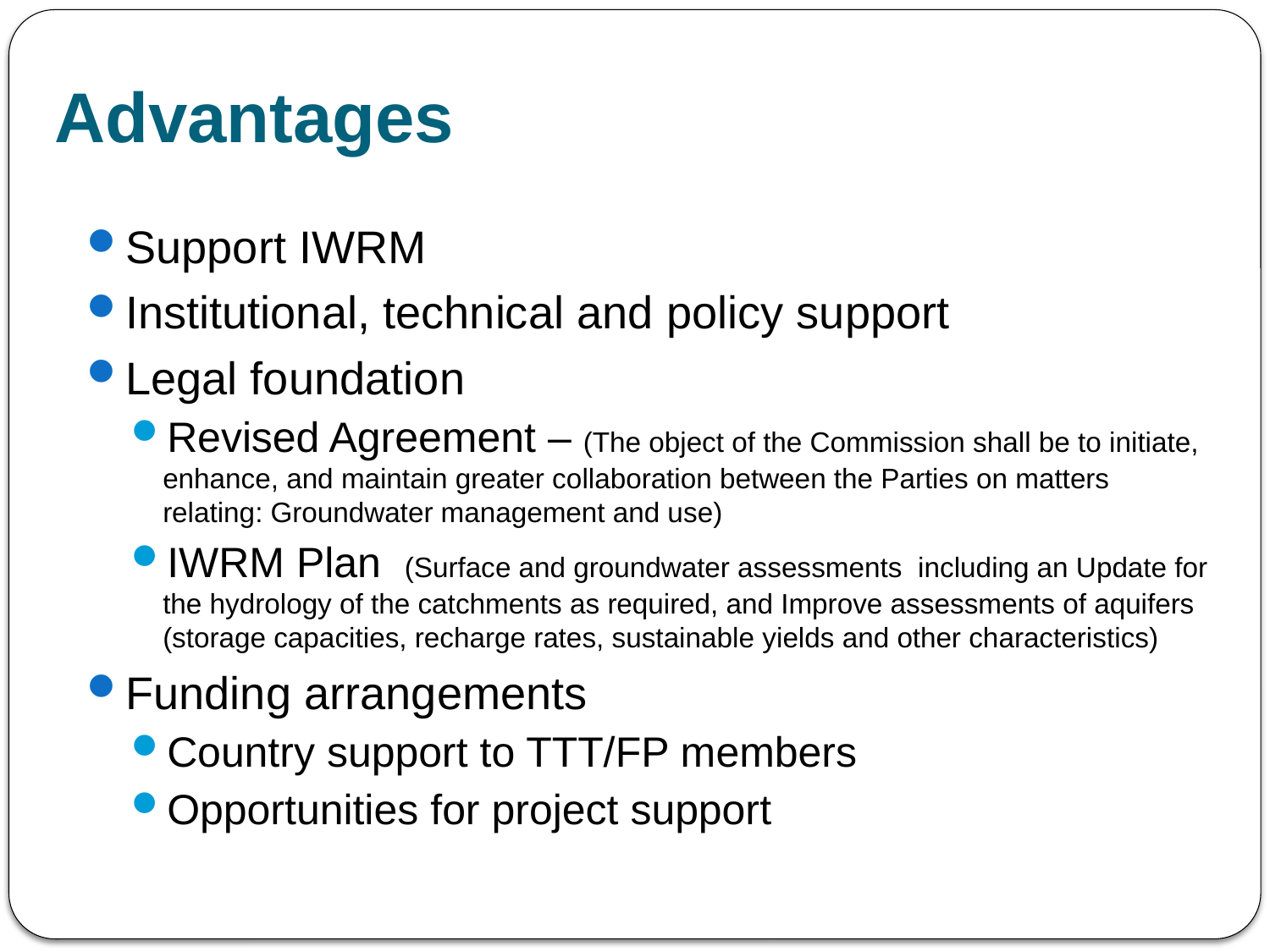

# Advantages
Support IWRM
Institutional, technical and policy support
Legal foundation
Revised Agreement – (The object of the Commission shall be to initiate, enhance, and maintain greater collaboration between the Parties on matters relating: Groundwater management and use)
IWRM Plan  (Surface and groundwater assessments  including an Update for the hydrology of the catchments as required, and Improve assessments of aquifers (storage capacities, recharge rates, sustainable yields and other characteristics)
Funding arrangements
Country support to TTT/FP members
Opportunities for project support